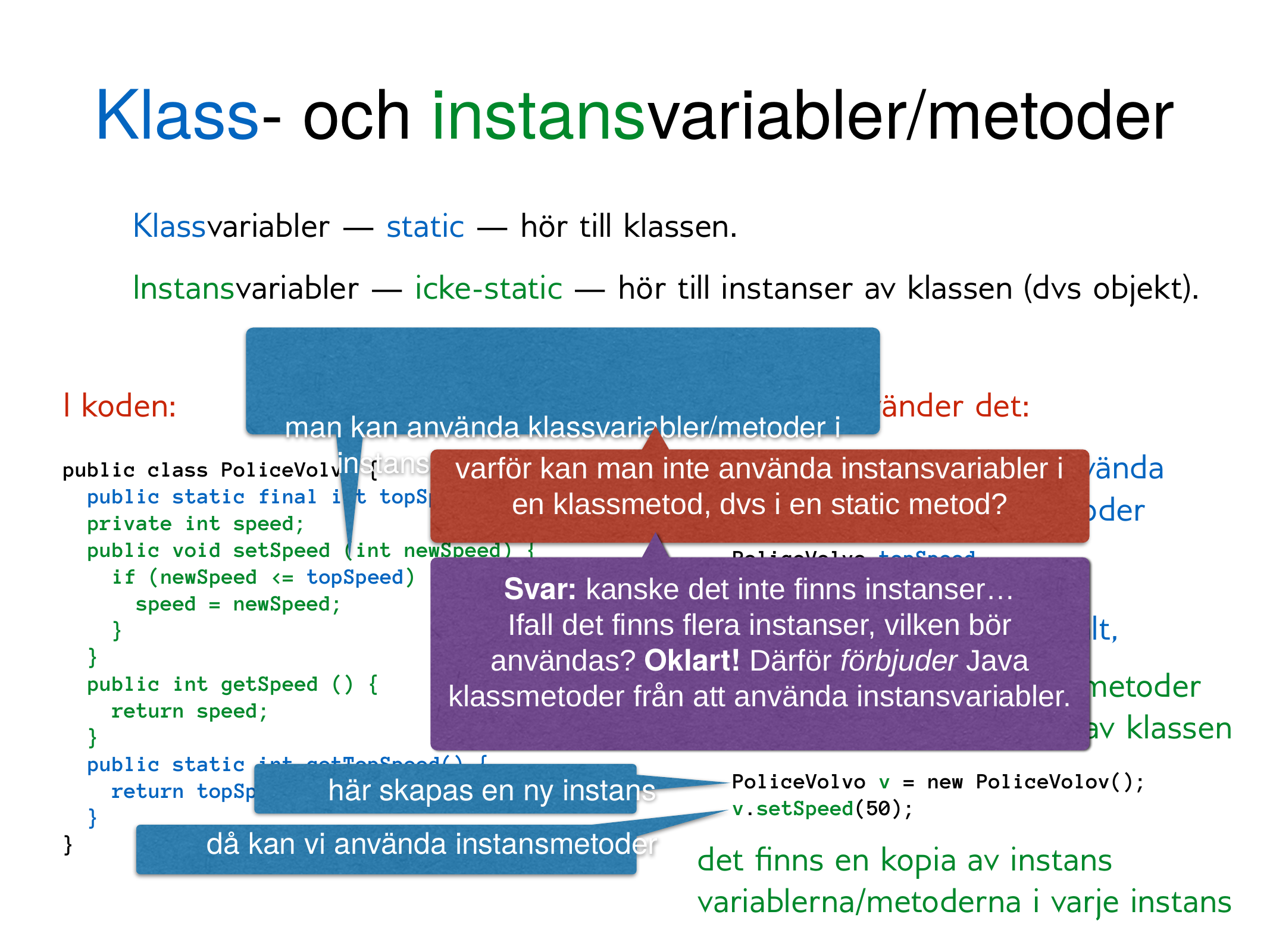

Klass- och instansvariabler/metoder
Klassvariabler — static — hör till klassen.
Instansvariabler — icke-static — hör till instanser av klassen (dvs objekt).
man kan använda klassvariabler/metoder i instans metoder, men inte tvärtom
I koden:
Hur man använder det:
varför kan man inte använda instansvariabler i en klassmetod, dvs i en static metod?
var som helst, kan man använda
klassens variabler och metoder
PoliceVolvo.topSpeed
PoliceVolvo.getTopSpeed()
public class PoliceVolvo {
  public static final int topSpeed = 150;
  private int speed;
  public void setSpeed (int newSpeed) {
    if (newSpeed <= topSpeed) {
      speed = newSpeed;
    }
  }
  public int getSpeed () {
    return speed;
  }
  public static int getTopSpeed() {
    return topSpeed;
  }
}
Svar: kanske det inte finns instanser…
Ifall det finns flera instanser, vilken bör användas? Oklart! Därför förbjuder Java klassmetoder från att använda instansvariabler.
endast en kopia finns globalt,
men instans variabler och metoder finns bara inne i instanser av klassen
PoliceVolvo v = new PoliceVolov();
v.setSpeed(50);
det finns en kopia av instans variablerna/metoderna i varje instans
här skapas en ny instans
då kan vi använda instansmetoder